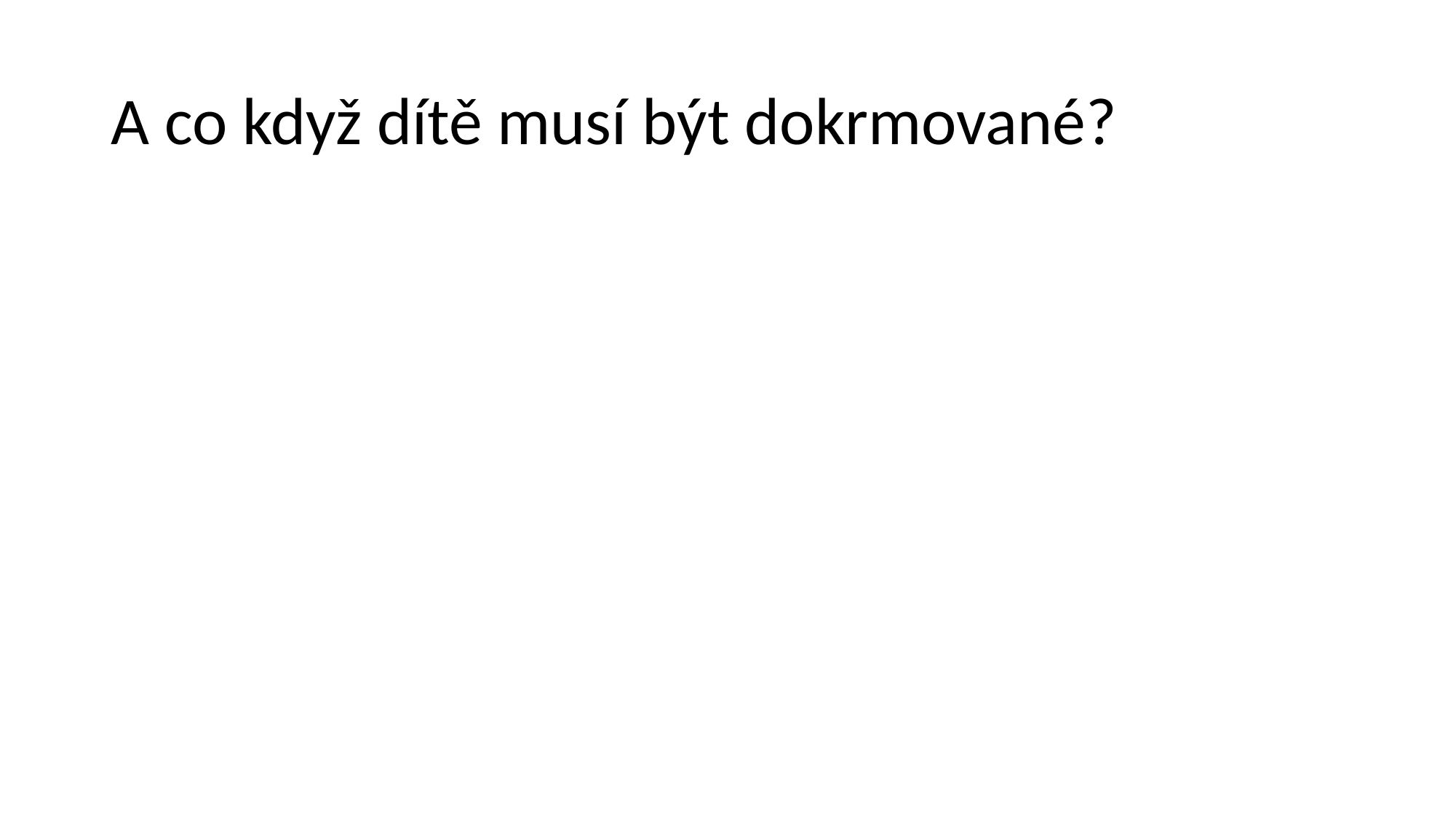

# A co když dítě musí být dokrmované?